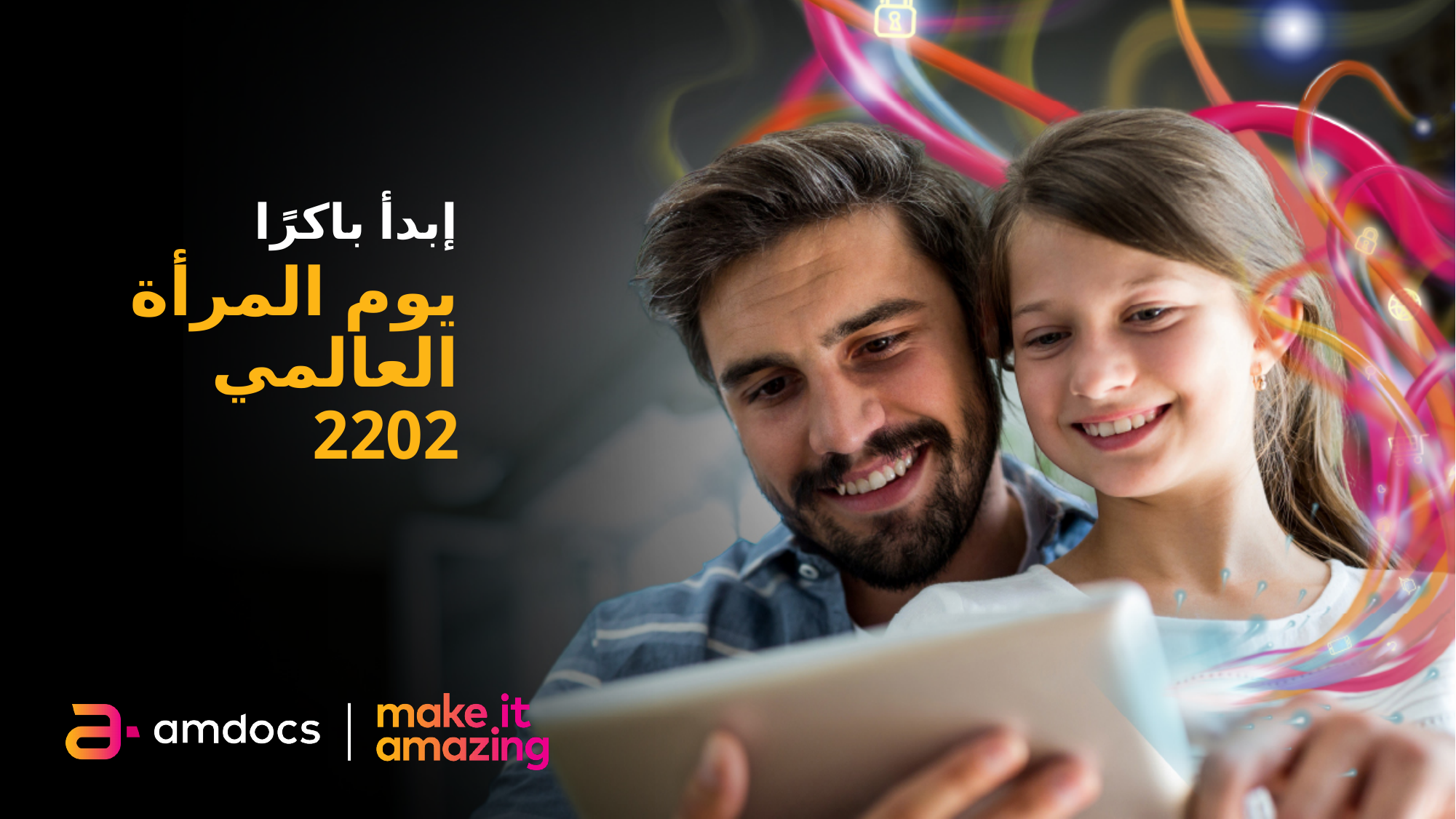

# إبدأ باكرًا ​
يوم المرأة العالمي 2022